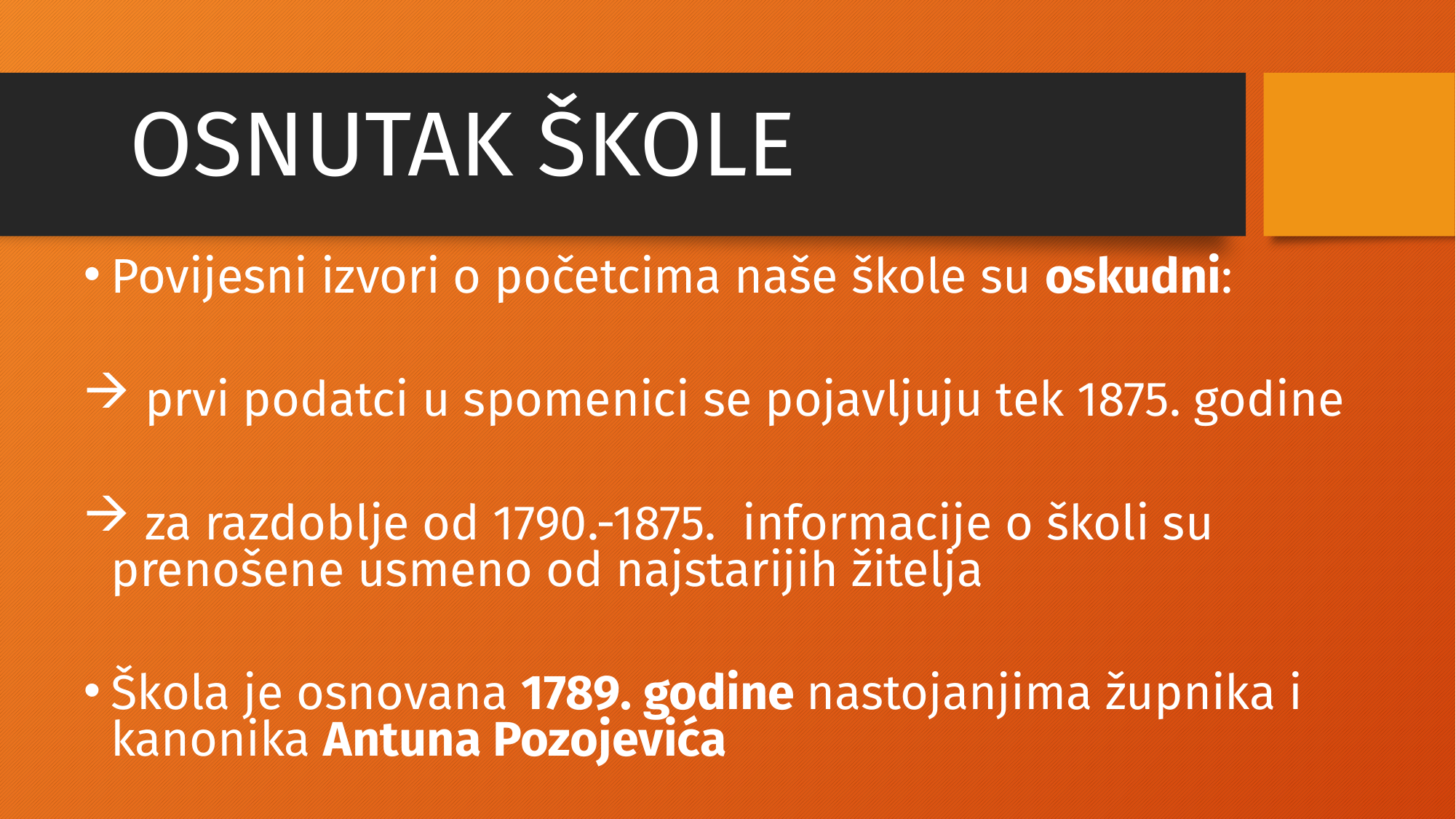

# OSNUTAK ŠKOLE

Povijesni izvori o početcima naše škole su oskudni:

 prvi podatci u spomenici se pojavljuju tek 1875. godine

 za razdoblje od 1790.-1875.  informacije o školi su prenošene usmeno od najstarijih žitelja

Škola je osnovana 1789. godine nastojanjima župnika i kanonika Antuna Pozojevića